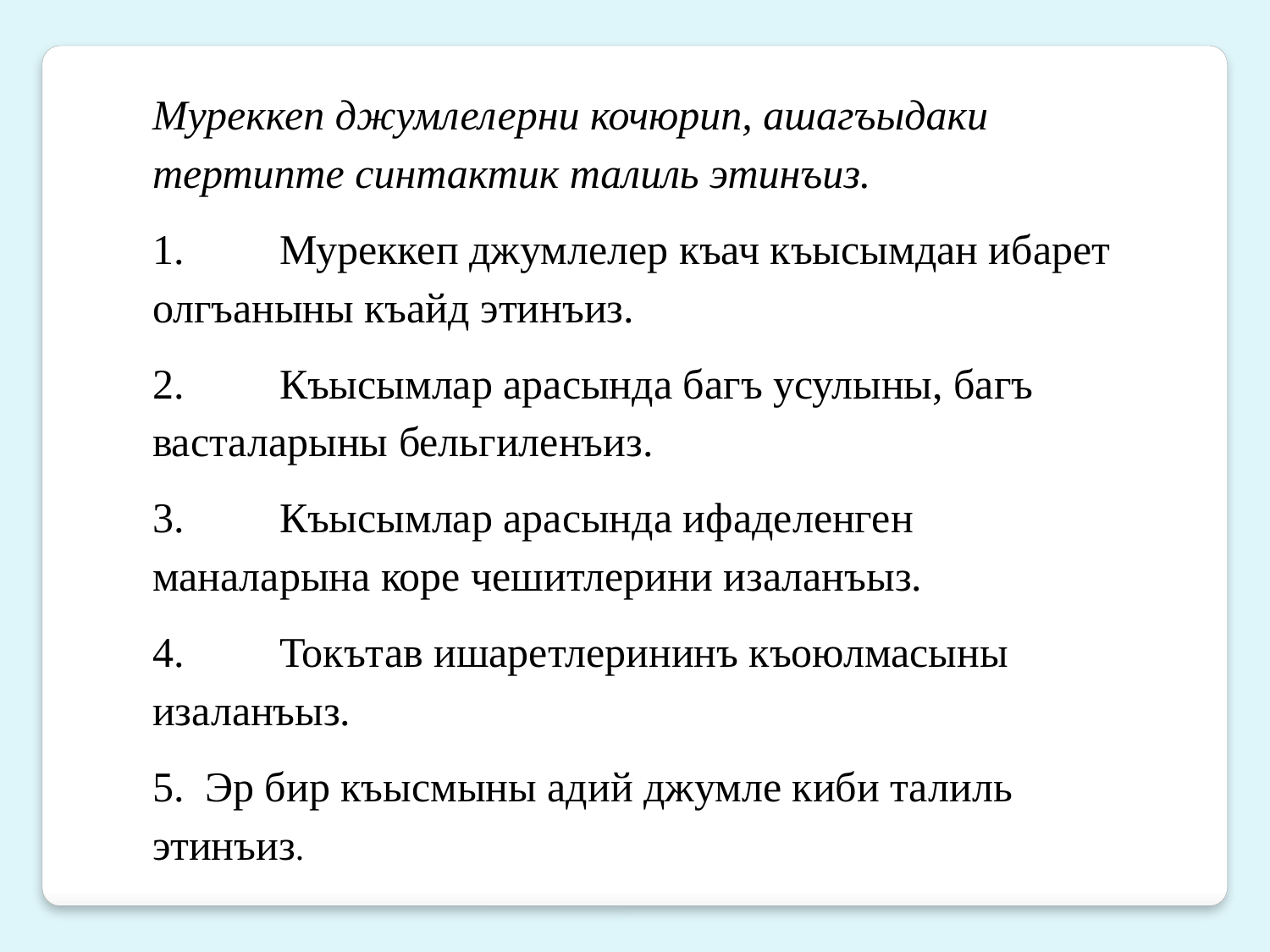

Муреккеп джумлелерни кочюрип, ашагъыдаки тертипте синтактик талиль этинъиз.
1.	Муреккеп джумлелер къач къысымдан ибарет олгъаныны къайд этинъиз.
2.	Къысымлар арасында багъ усулыны, багъ васталарыны бельгиленъиз.
3.	Къысымлар арасында ифаделенген маналарына коре чешитлерини изаланъыз.
4.	Токътав ишаретлерининъ къоюлмасыны изаланъыз.
5.  Эр бир къысмыны адий джумле киби талиль этинъиз.